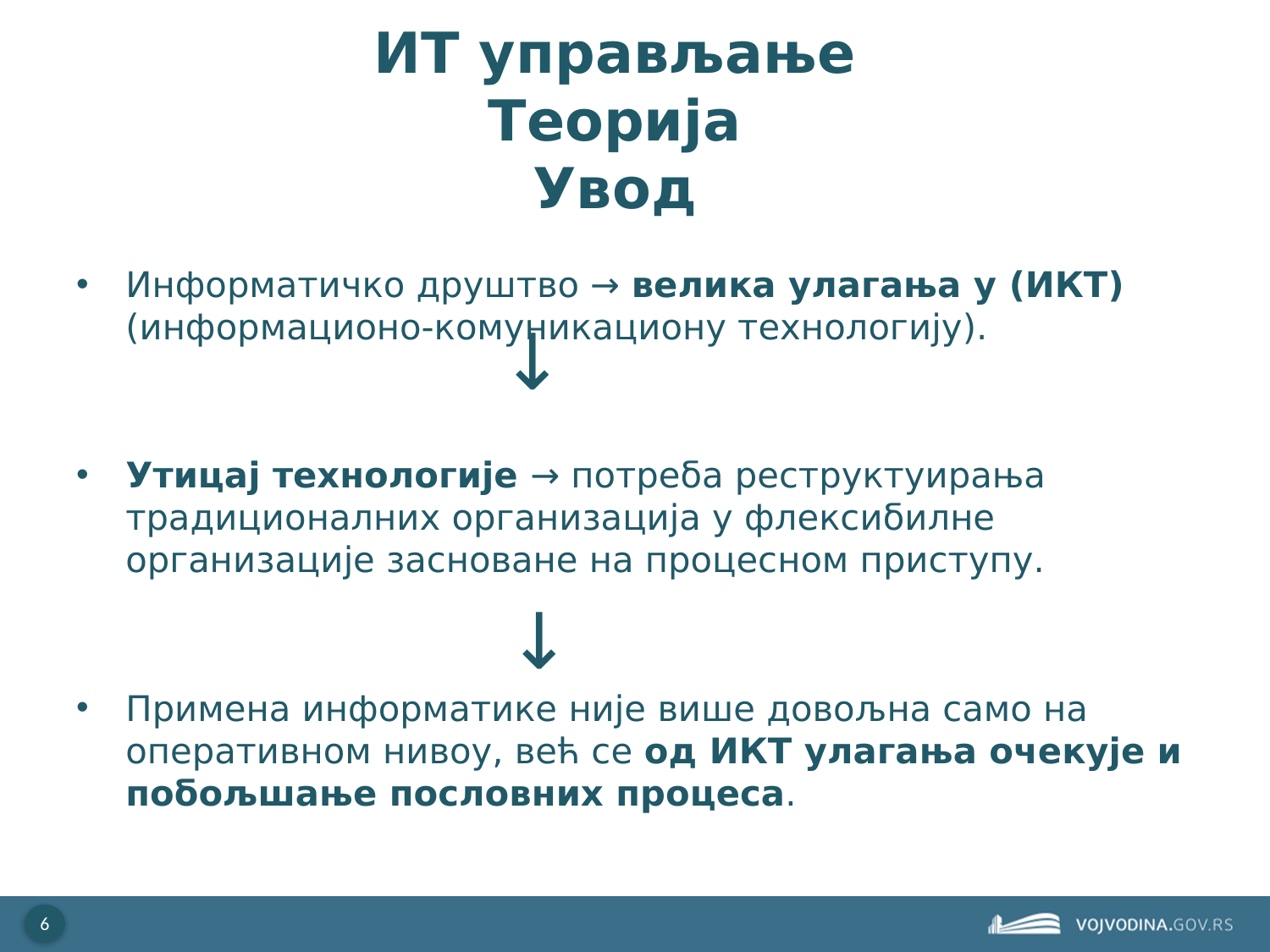

# ИТ управљање Теорија Увод

Информатичко друштво → велика улагања у (ИКТ) (информационо-комуникациону технологију).

Утицај технологије → потреба реструктуирања традиционалних организација у флексибилне организације засноване на процесном приступу.

Примена информатике није више довољна само на оперативном нивоу, већ се од ИКТ улагања очекује и побољшање пословних процеса.
→
→